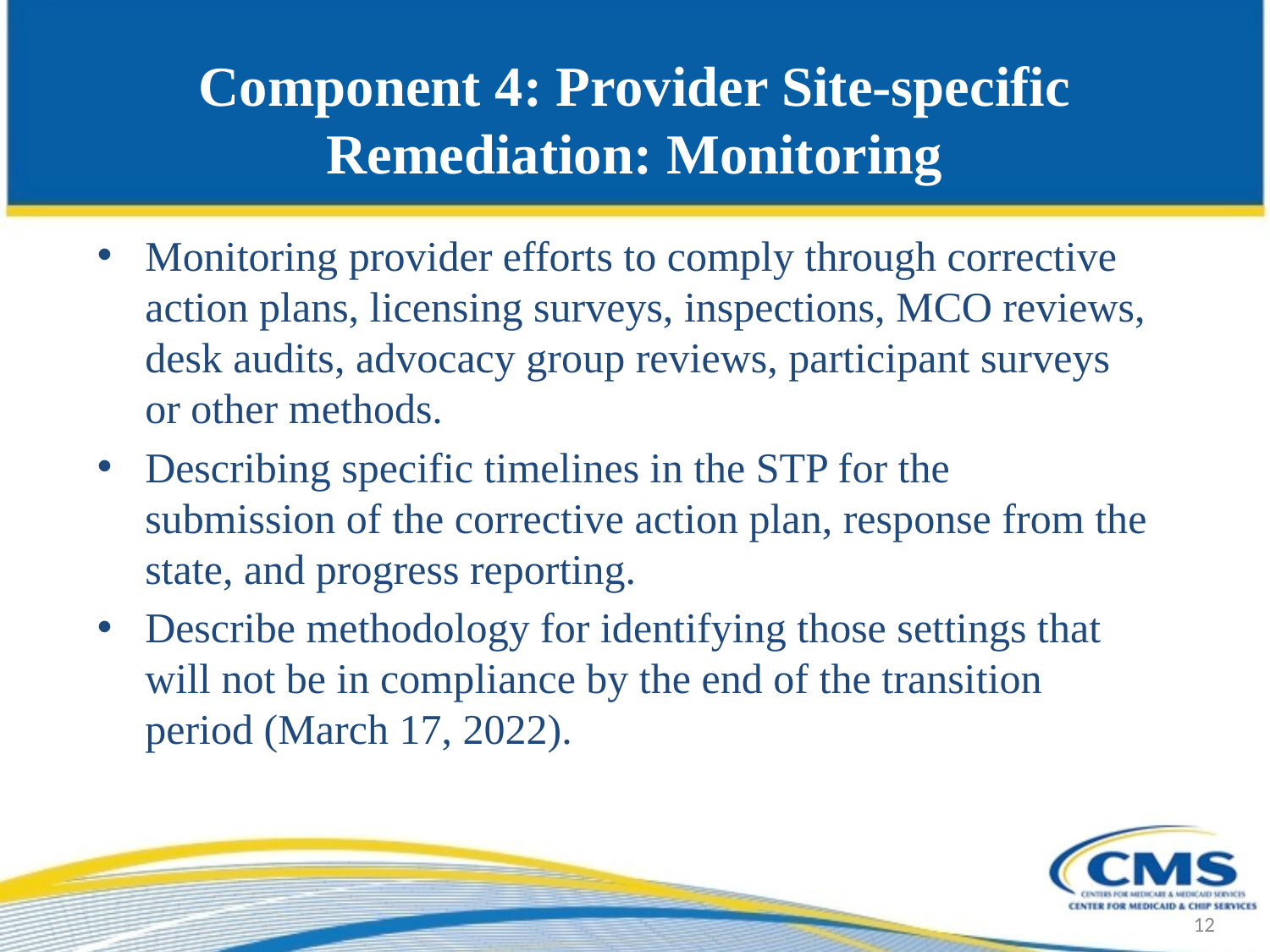

# Component 4: Provider Site-specific Remediation: Monitoring
Monitoring provider efforts to comply through corrective action plans, licensing surveys, inspections, MCO reviews, desk audits, advocacy group reviews, participant surveys or other methods.
Describing specific timelines in the STP for the submission of the corrective action plan, response from the state, and progress reporting.
Describe methodology for identifying those settings that will not be in compliance by the end of the transition period (March 17, 2022).

12